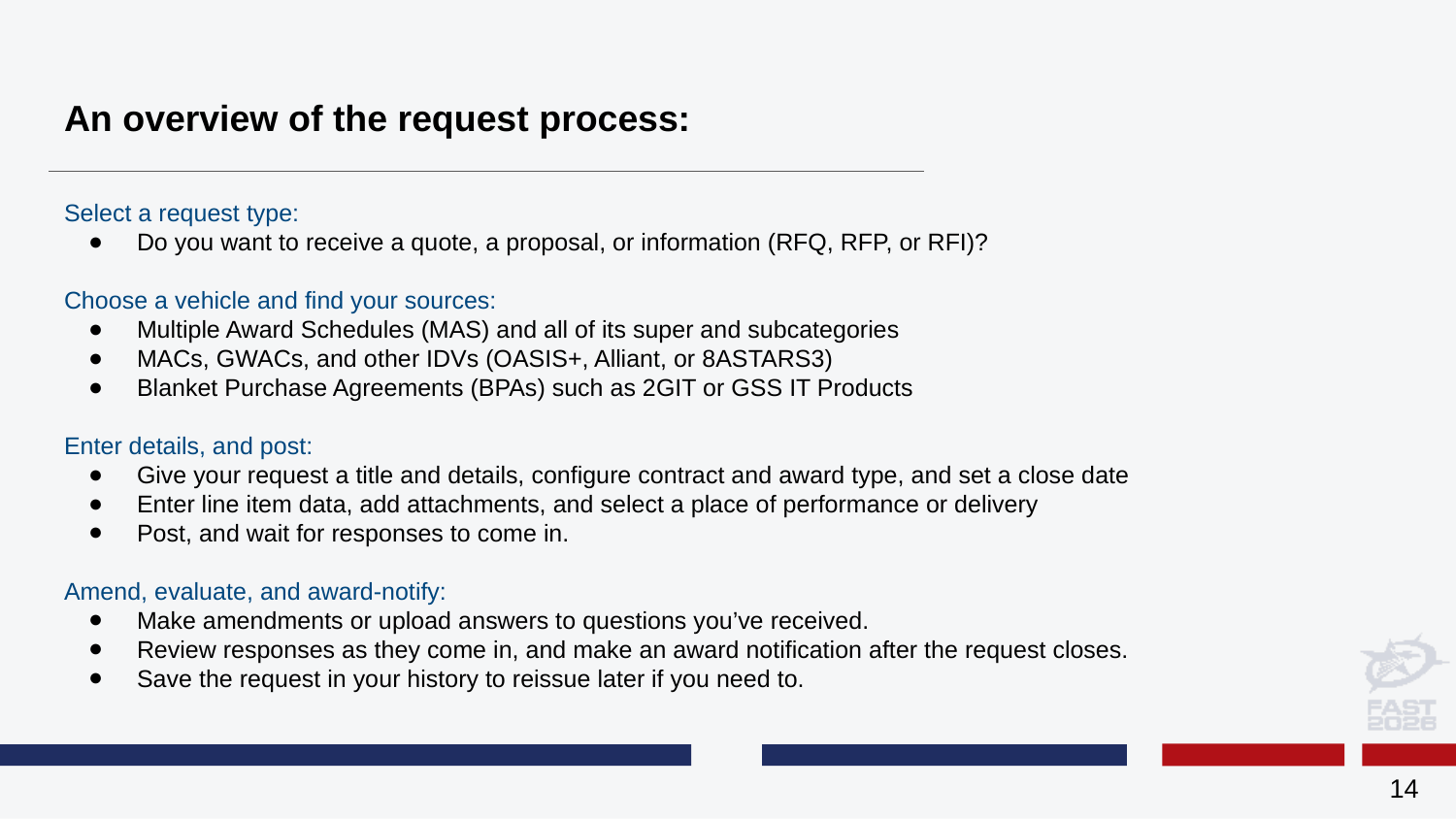

# An overview of the request process:
Select a request type:
Do you want to receive a quote, a proposal, or information (RFQ, RFP, or RFI)?

Choose a vehicle and find your sources:
Multiple Award Schedules (MAS) and all of its super and subcategories
MACs, GWACs, and other IDVs (OASIS+, Alliant, or 8ASTARS3)
Blanket Purchase Agreements (BPAs) such as 2GIT or GSS IT Products

Enter details, and post:
Give your request a title and details, configure contract and award type, and set a close date
Enter line item data, add attachments, and select a place of performance or delivery
Post, and wait for responses to come in.

Amend, evaluate, and award-notify:
Make amendments or upload answers to questions you’ve received.
Review responses as they come in, and make an award notification after the request closes.
Save the request in your history to reissue later if you need to.
14